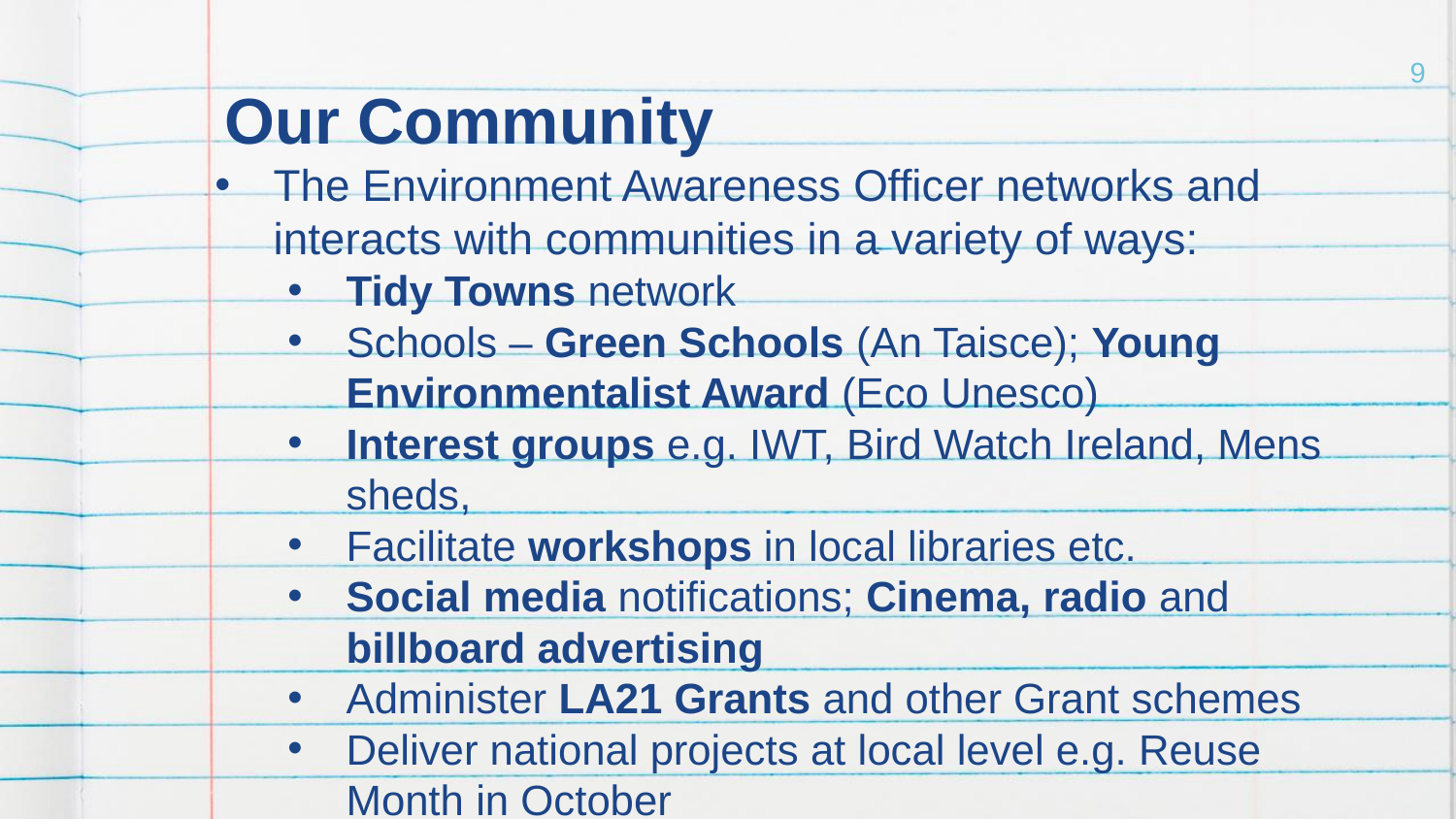

# Our Community
9
The Environment Awareness Officer networks and interacts with communities in a variety of ways:
Tidy Towns network
Schools – Green Schools (An Taisce); Young Environmentalist Award (Eco Unesco)
Interest groups e.g. IWT, Bird Watch Ireland, Mens sheds,
Facilitate workshops in local libraries etc.
Social media notifications; Cinema, radio and billboard advertising
Administer LA21 Grants and other Grant schemes
Deliver national projects at local level e.g. Reuse Month in October
Special projects e.g. in association with CTC/LAPN or LAWCO office / Town and Village Scheme / Entente Florale Europe